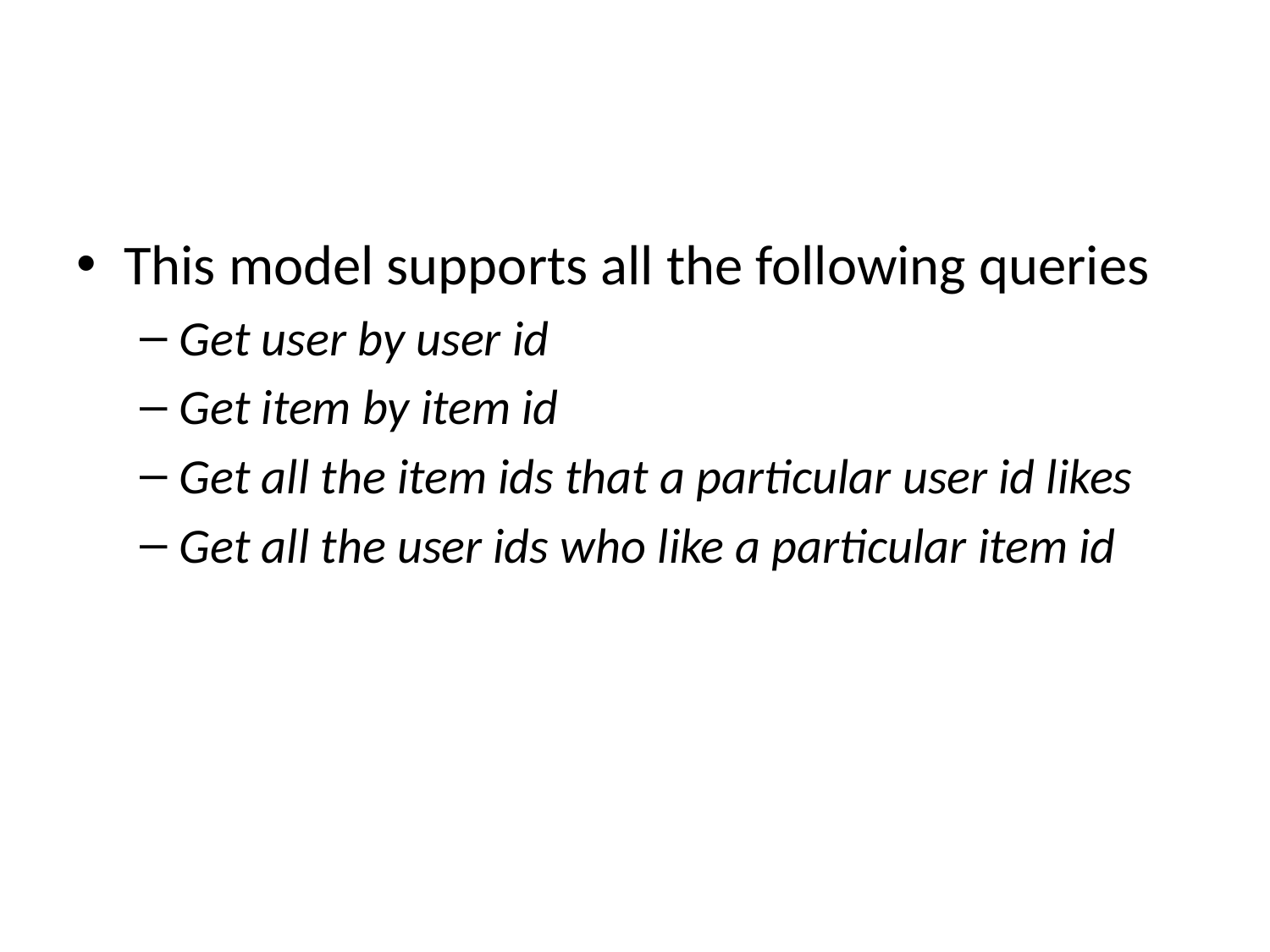

#
This model supports all the following queries
Get user by user id
Get item by item id
Get all the item ids that a particular user id likes
Get all the user ids who like a particular item id